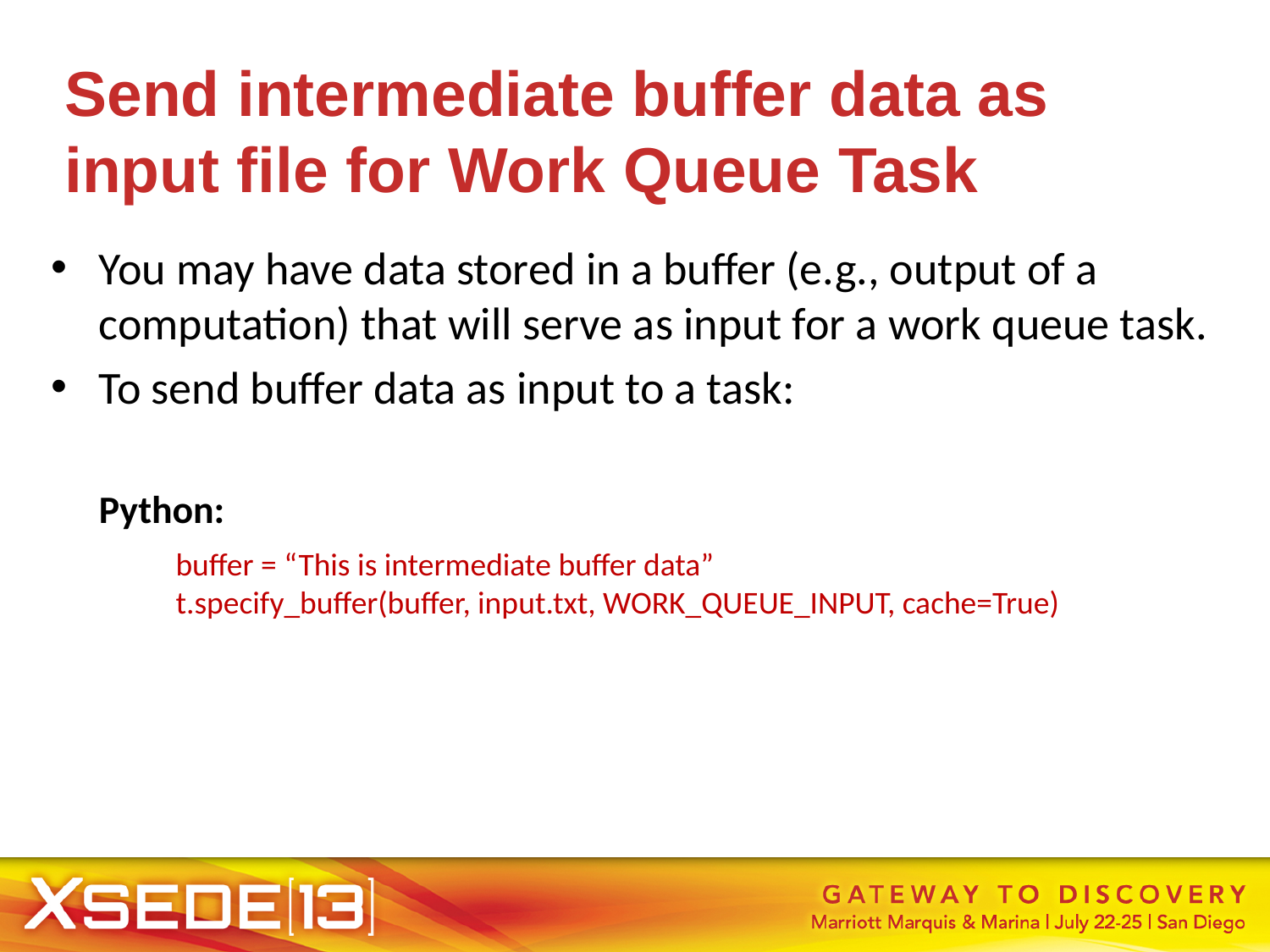

Send intermediate buffer data as input file for Work Queue Task
You may have data stored in a buffer (e.g., output of a computation) that will serve as input for a work queue task.
To send buffer data as input to a task:

Python:
buffer = “This is intermediate buffer data”
t.specify_buffer(buffer, input.txt, WORK_QUEUE_INPUT, cache=True)